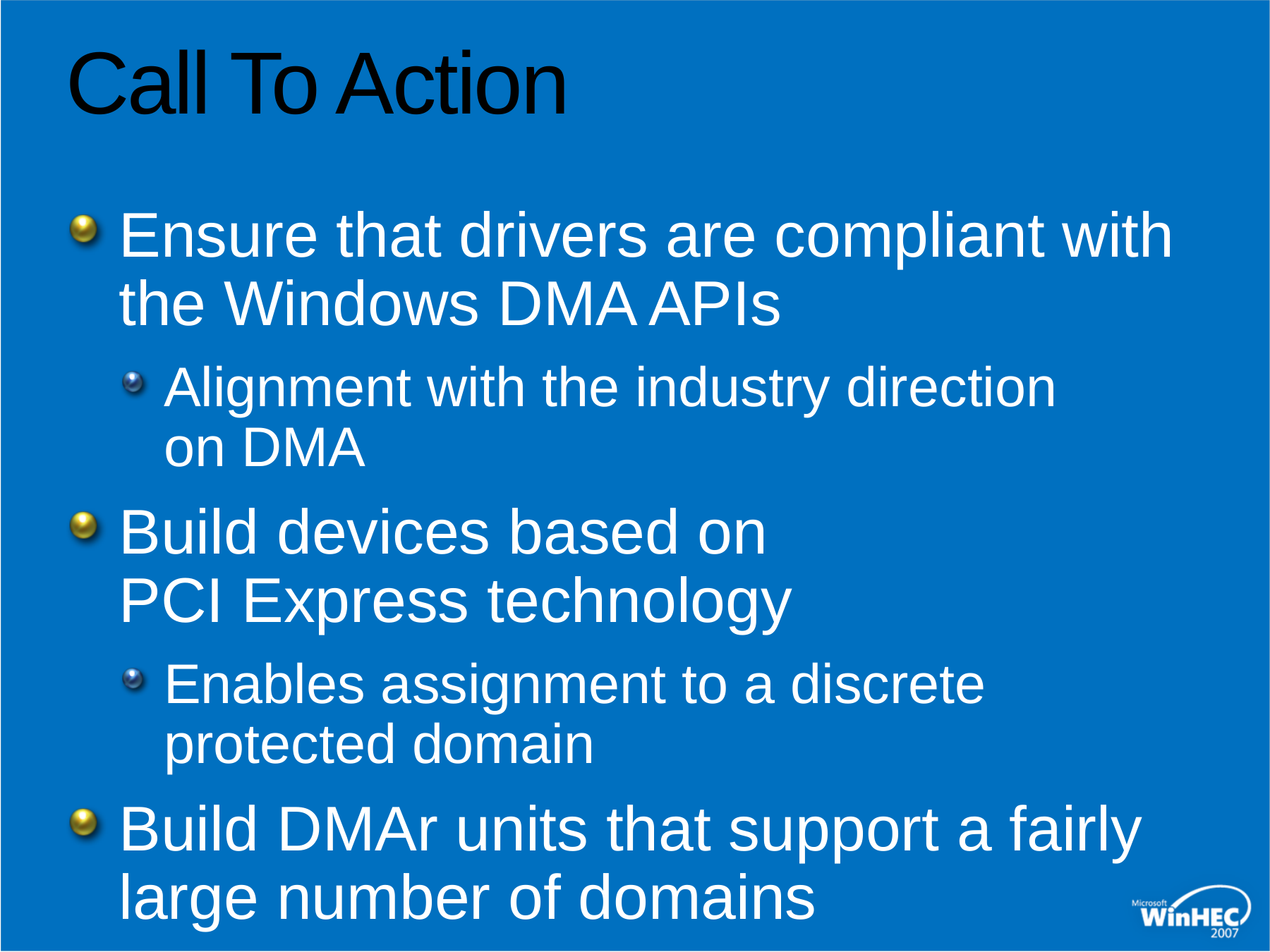

# Call To Action
Ensure that drivers are compliant with the Windows DMA APIs
Alignment with the industry direction on DMA
Build devices based on
PCI Express technology
Enables assignment to a discrete protected domain
Build DMAr units that support a fairly large number of domains